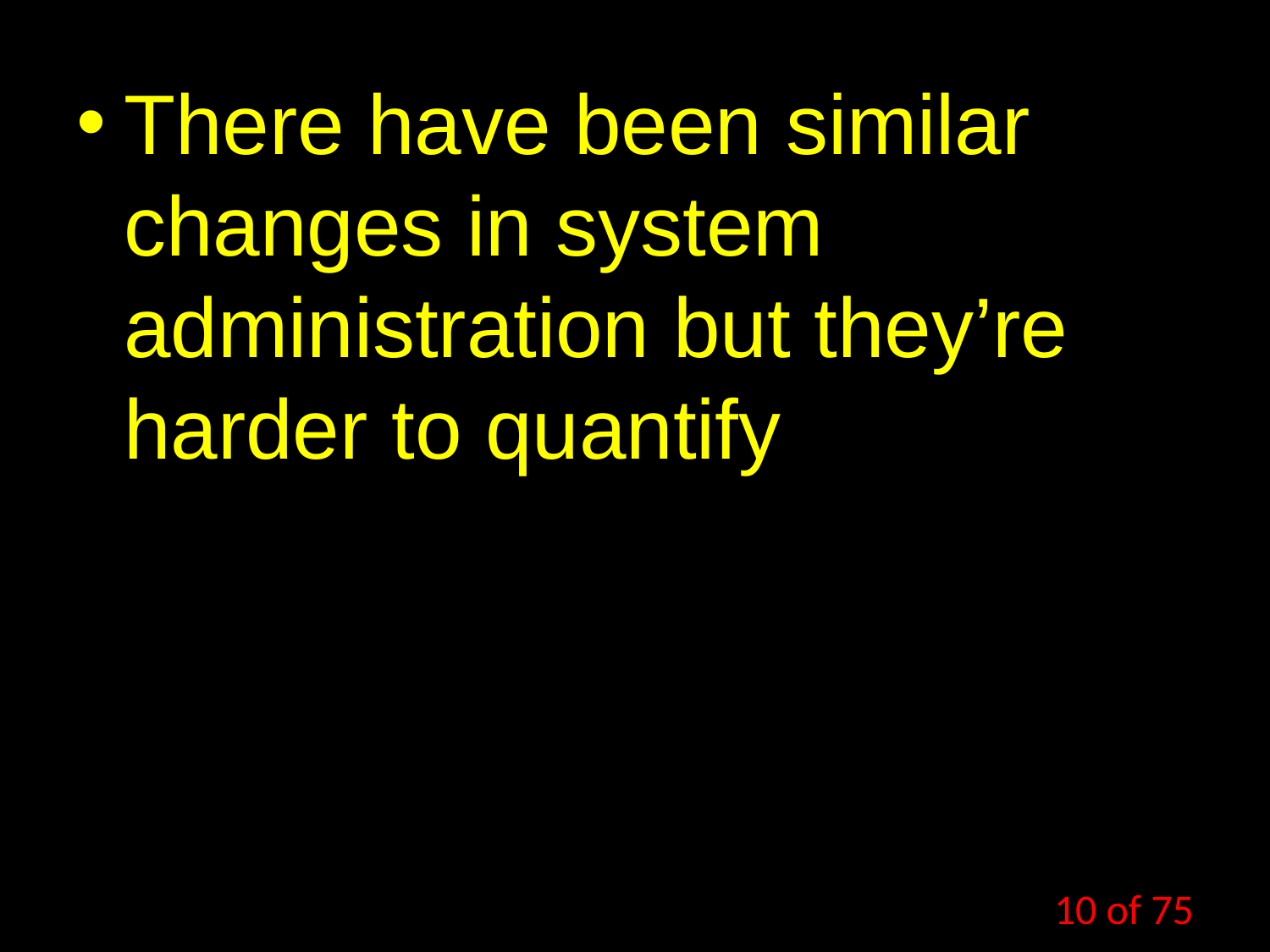

There have been similar changes in system administration but they’re harder to quantify
10 of 75